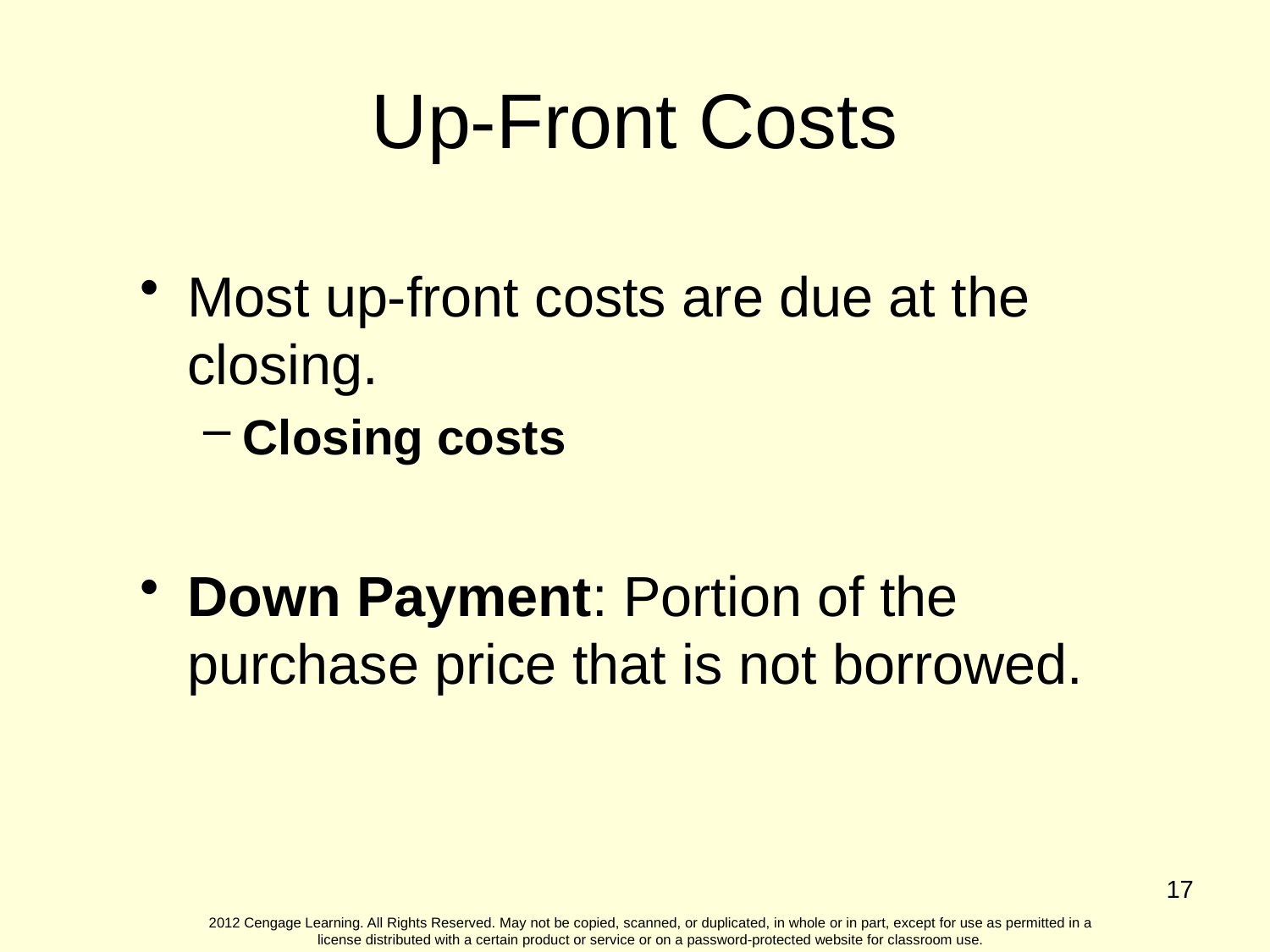

Up-Front Costs
Most up-front costs are due at the closing.
Closing costs

Down Payment: Portion of the purchase price that is not borrowed.
17
2012 Cengage Learning. All Rights Reserved. May not be copied, scanned, or duplicated, in whole or in part, except for use as permitted in a license distributed with a certain product or service or on a password-protected website for classroom use.